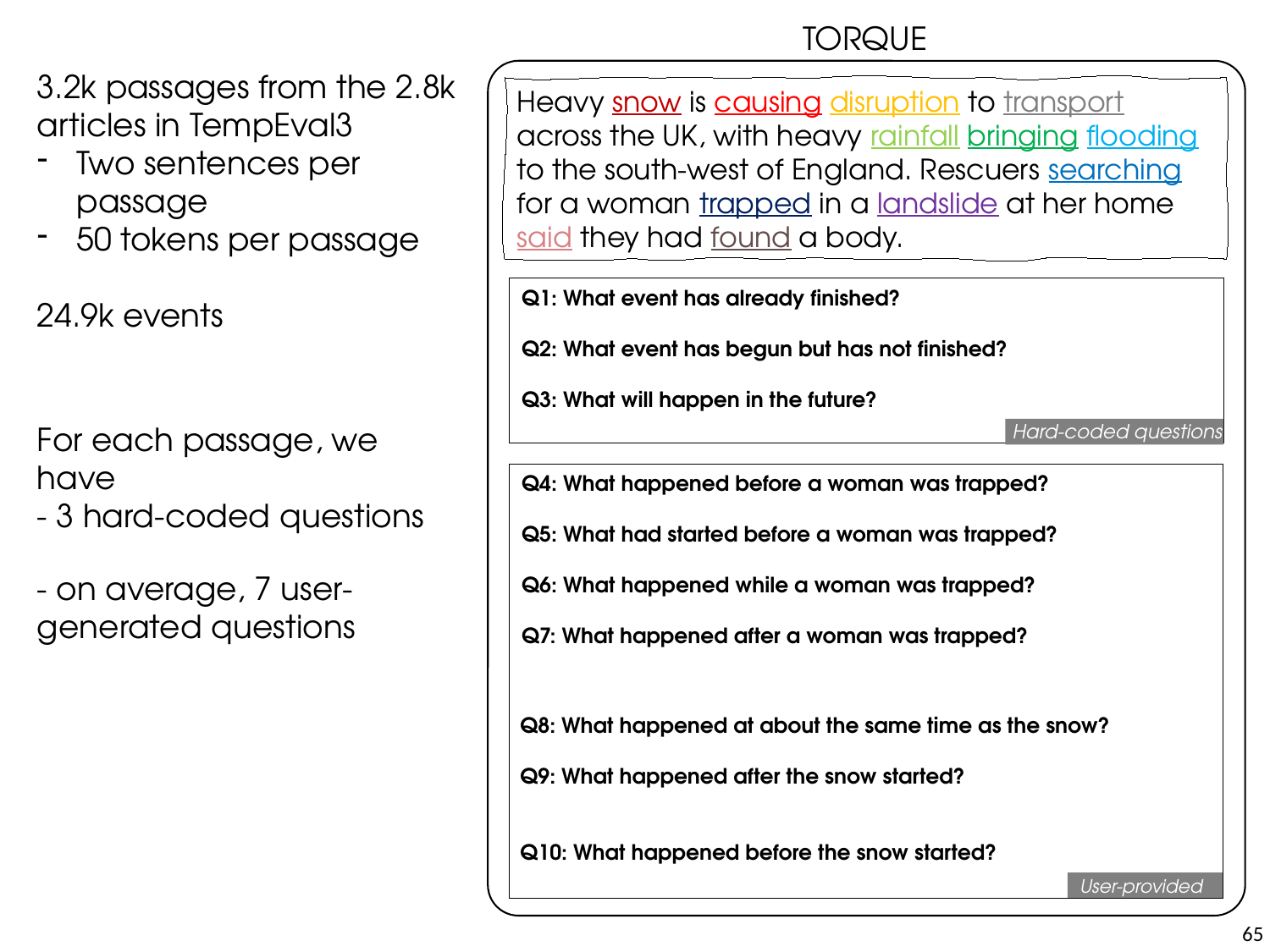

TORQUE
3.2k passages from the 2.8k articles in TempEval3
Two sentences per passage
50 tokens per passage

24.9k events

Heavy snow is causing disruption to transport across the UK, with heavy rainfall bringing flooding to the south-west of England. Rescuers searching for a woman trapped in a landslide at her home said they had found a body.
Q1: What event has already finished?

Q2: What event has begun but has not finished?

Q3: What will happen in the future?

Hard-coded questions

For each passage, we have
- 3 hard-coded questions
Q4: What happened before a woman was trapped?

Q5: What had started before a woman was trapped?

Q6: What happened while a woman was trapped?

Q7: What happened after a woman was trapped?

Q8: What happened at about the same time as the snow?

Q9: What happened after the snow started?

Q10: What happened before the snow started?

User-provided

- on average, 7 user-generated questions
65